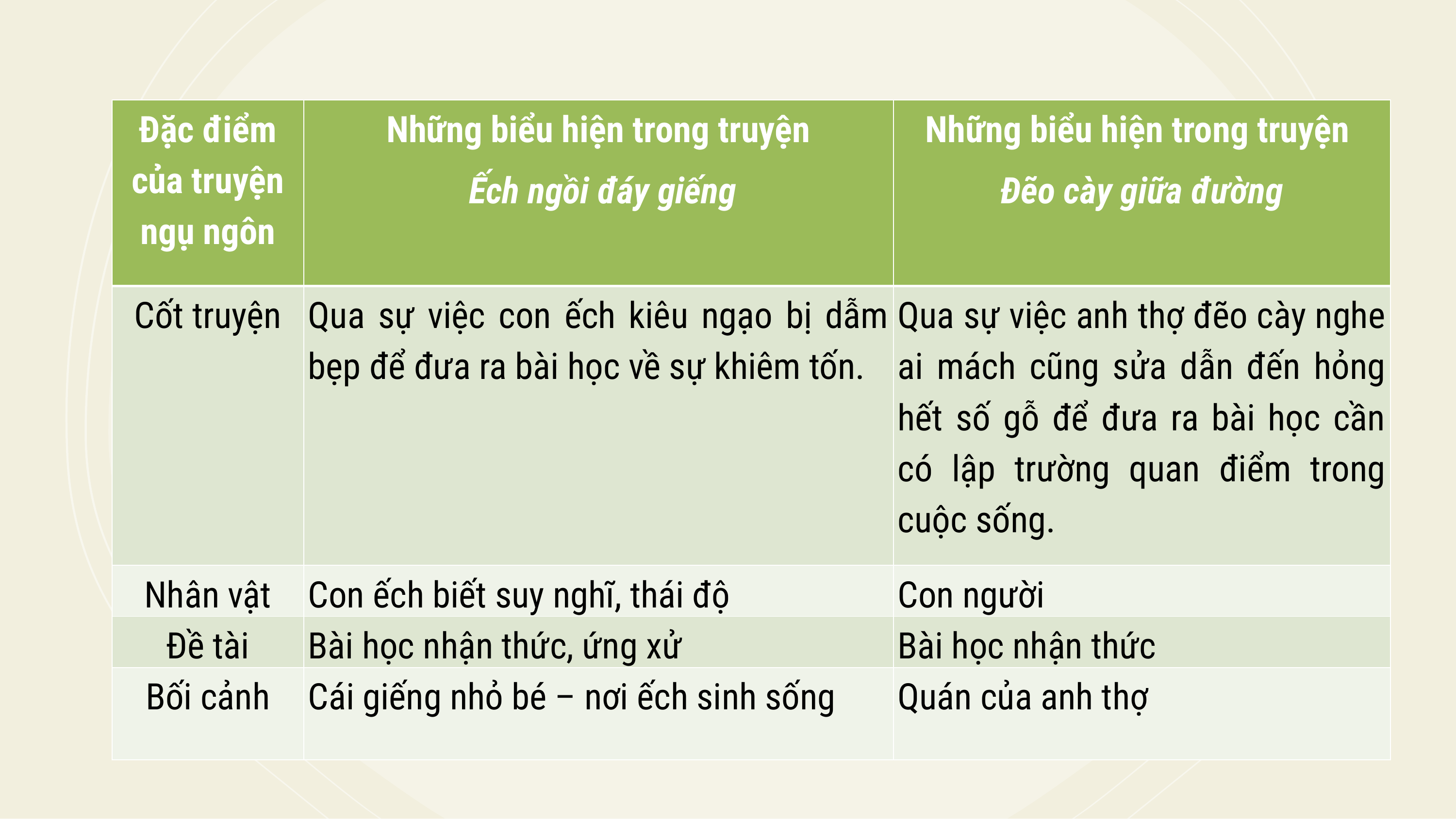

| Đặc điểm của truyện ngụ ngôn | Những biểu hiện trong truyện Ếch ngồi đáy giếng | Những biểu hiện trong truyện Đẽo cày giữa đường |
| --- | --- | --- |
| Cốt truyện | Qua sự việc con ếch kiêu ngạo bị dẫm bẹp để đưa ra bài học về sự khiêm tốn. | Qua sự việc anh thợ đẽo cày nghe ai mách cũng sửa dẫn đến hỏng hết số gỗ để đưa ra bài học cần có lập trường quan điểm trong cuộc sống. |
| Nhân vật | Con ếch biết suy nghĩ, thái độ | Con người |
| Đề tài | Bài học nhận thức, ứng xử | Bài học nhận thức |
| Bối cảnh | Cái giếng nhỏ bé – nơi ếch sinh sống | Quán của anh thợ |